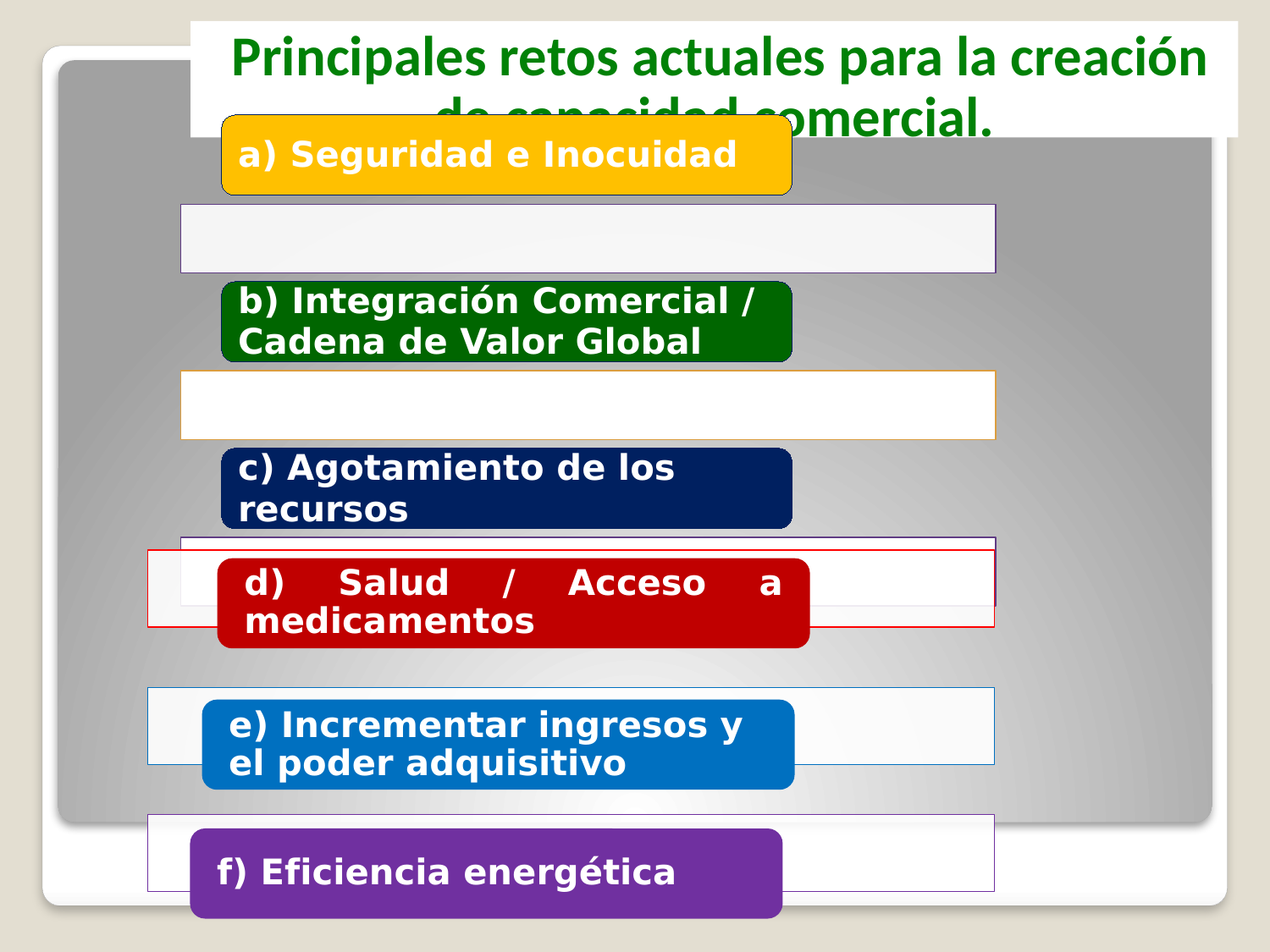

Principales retos actuales para la creación de capacidad comercial.
a) Seguridad e Inocuidad
b) Integración Comercial / Cadena de Valor Global
c) Agotamiento de los recursos
d) Salud / Acceso a medicamentos
e) Incrementar ingresos y el poder adquisitivo
f) Eficiencia energética